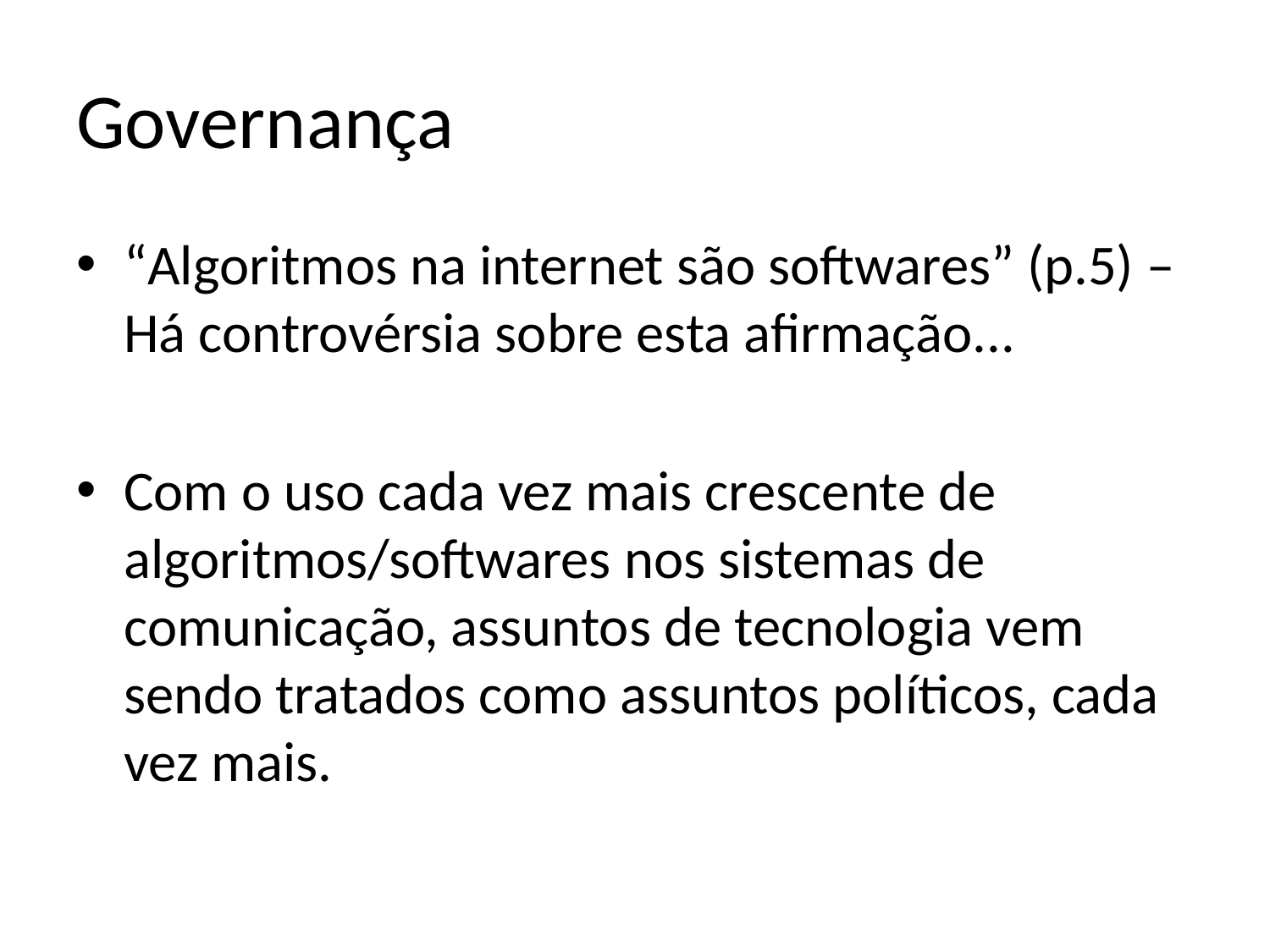

# Governança
“Algoritmos na internet são softwares” (p.5) – Há controvérsia sobre esta afirmação...

Com o uso cada vez mais crescente de algoritmos/softwares nos sistemas de comunicação, assuntos de tecnologia vem sendo tratados como assuntos políticos, cada vez mais.